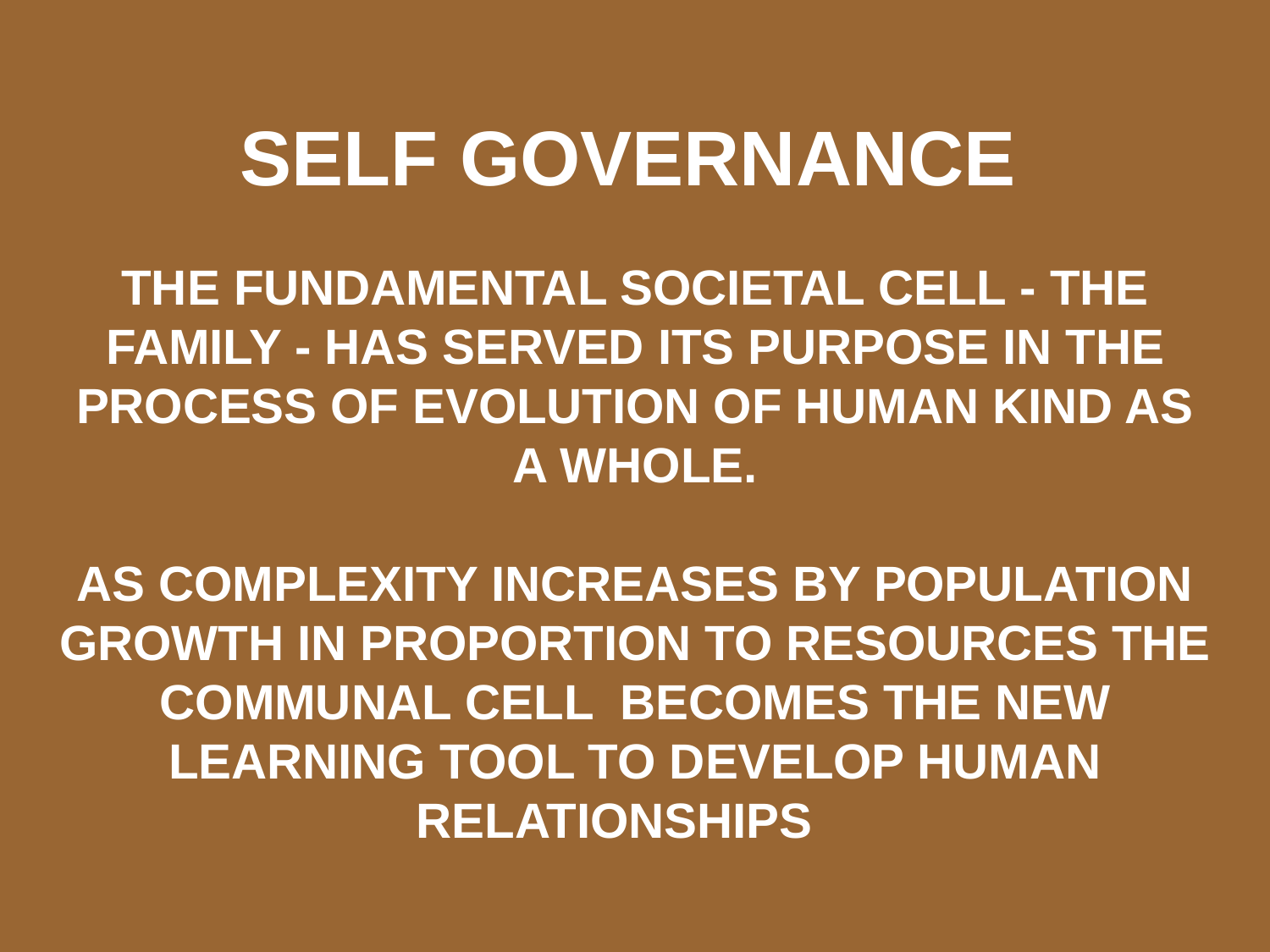

SELF GOVERNANCE

THE FUNDAMENTAL SOCIETAL CELL - THE FAMILY - HAS SERVED ITS PURPOSE IN THE PROCESS OF EVOLUTION OF HUMAN KIND AS A WHOLE.

AS COMPLEXITY INCREASES BY POPULATION GROWTH IN PROPORTION TO RESOURCES THE COMMUNAL CELL  BECOMES THE NEW LEARNING TOOL TO DEVELOP HUMAN RELATIONSHIPS